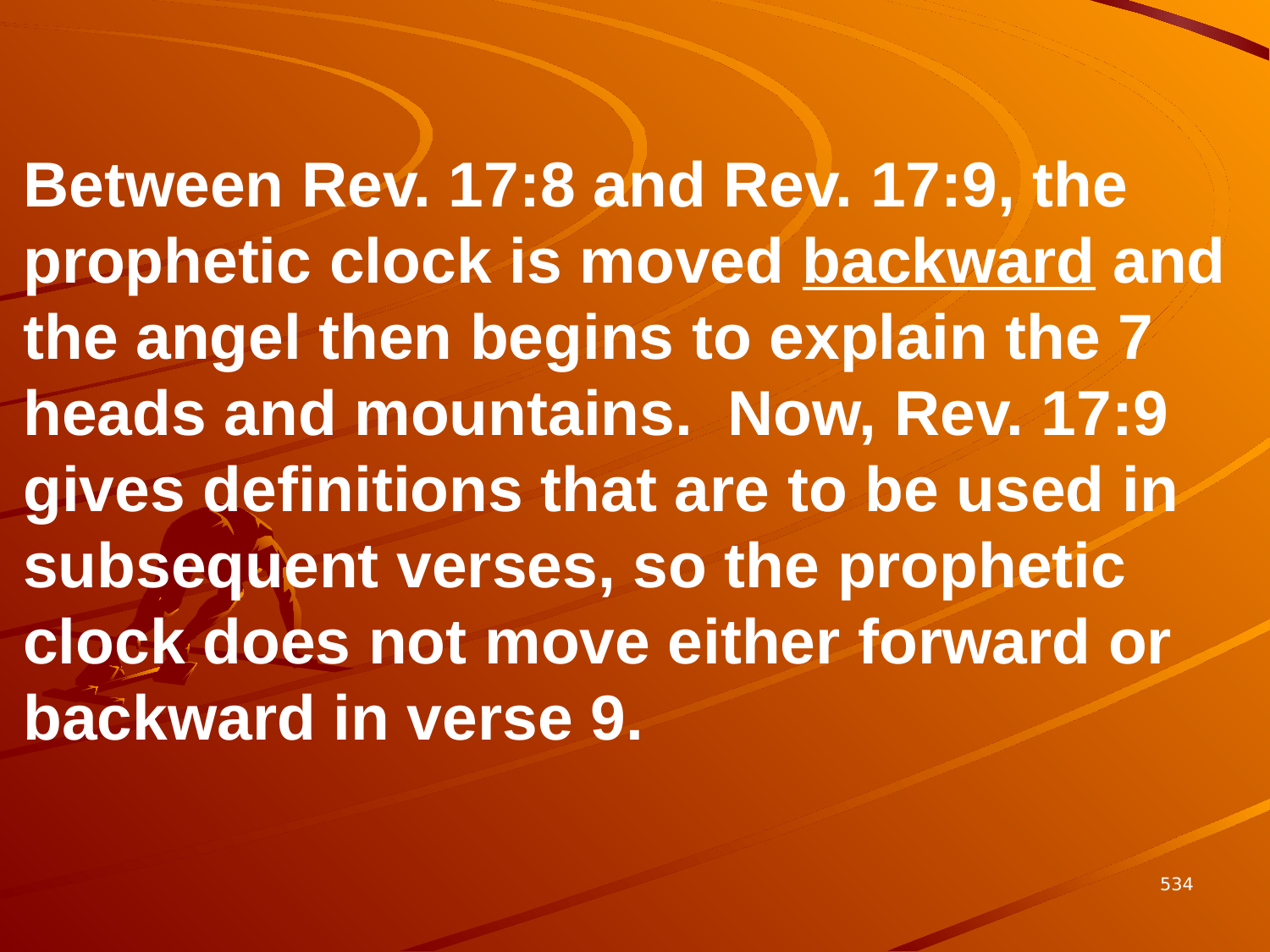

Between Rev. 17:8 and Rev. 17:9, the prophetic clock is moved backward and the angel then begins to explain the 7 heads and mountains.  Now, Rev. 17:9 gives definitions that are to be used in subsequent verses, so the prophetic clock does not move either forward or backward in verse 9.
534